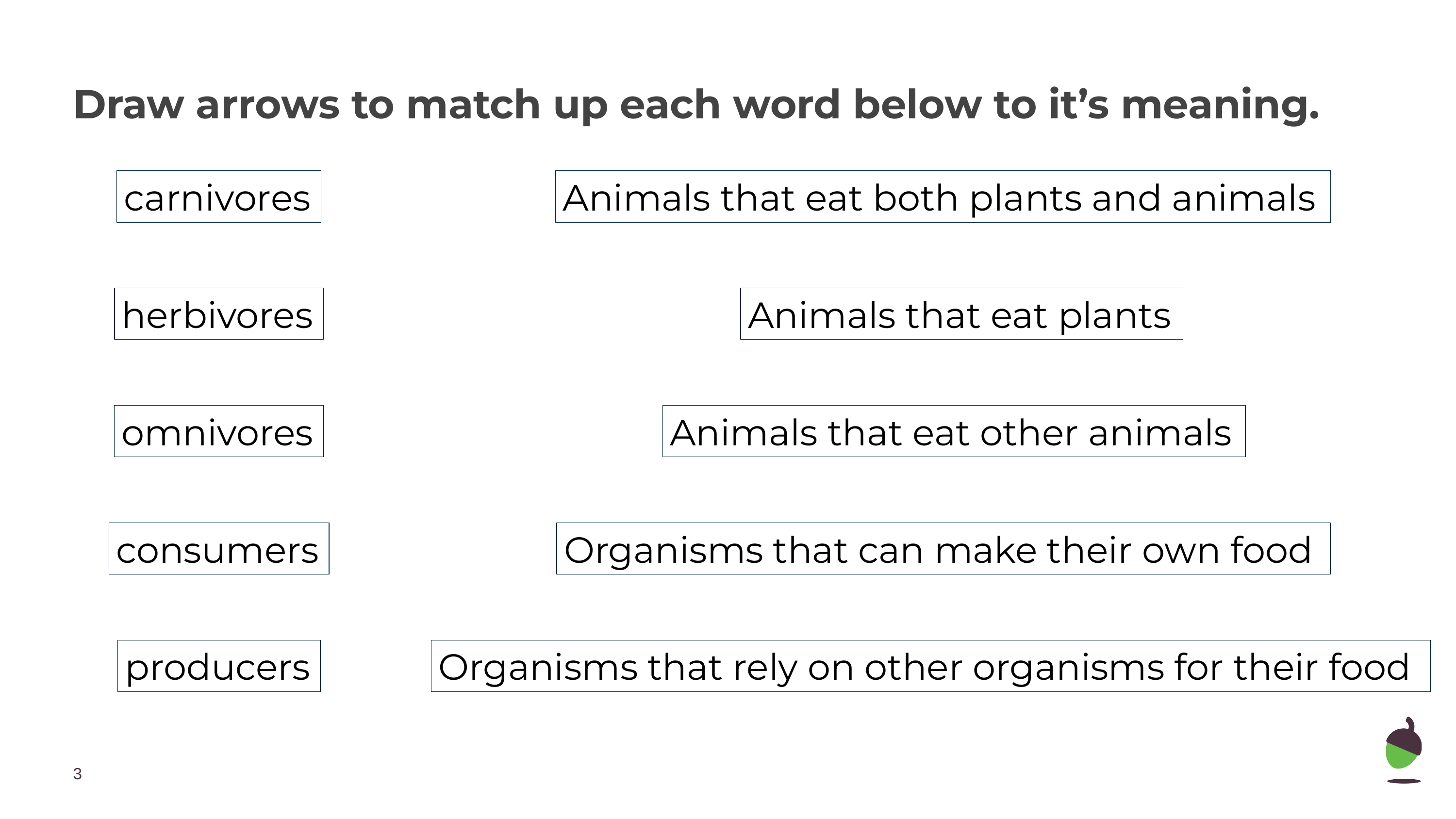

# Draw arrows to match up each word below to it’s meaning.
carnivores
Animals that eat both plants and animals
herbivores
Animals that eat plants
omnivores
Animals that eat other animals
consumers
Organisms that can make their own food
producers
Organisms that rely on other organisms for their food
3